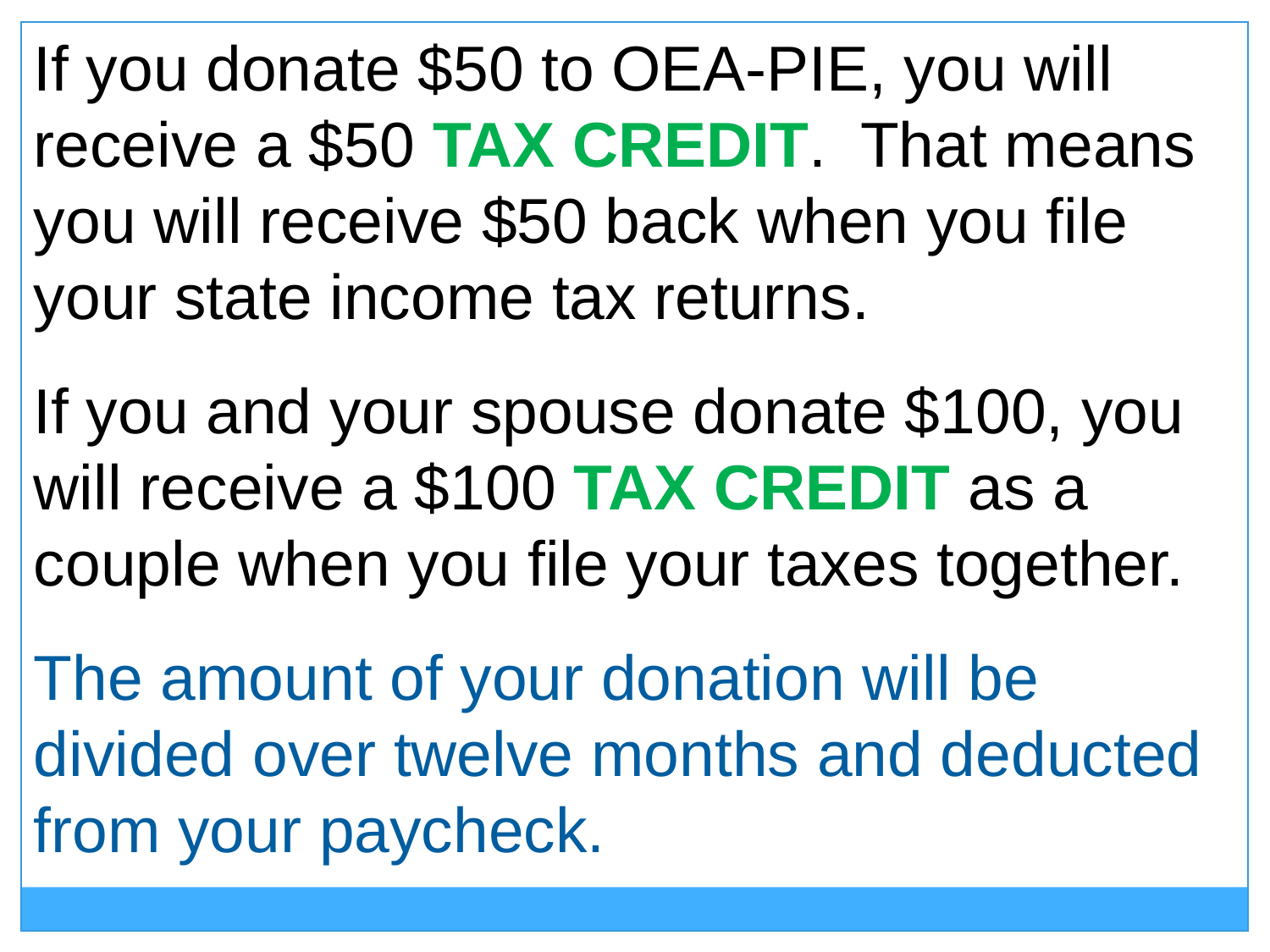

If you donate $50 to OEA-PIE, you will receive a $50 TAX CREDIT.  That means you will receive $50 back when you file your state income tax returns.

If you and your spouse donate $100, you will receive a $100 TAX CREDIT as a couple when you file your taxes together.

The amount of your donation will be divided over twelve months and deducted from your paycheck.